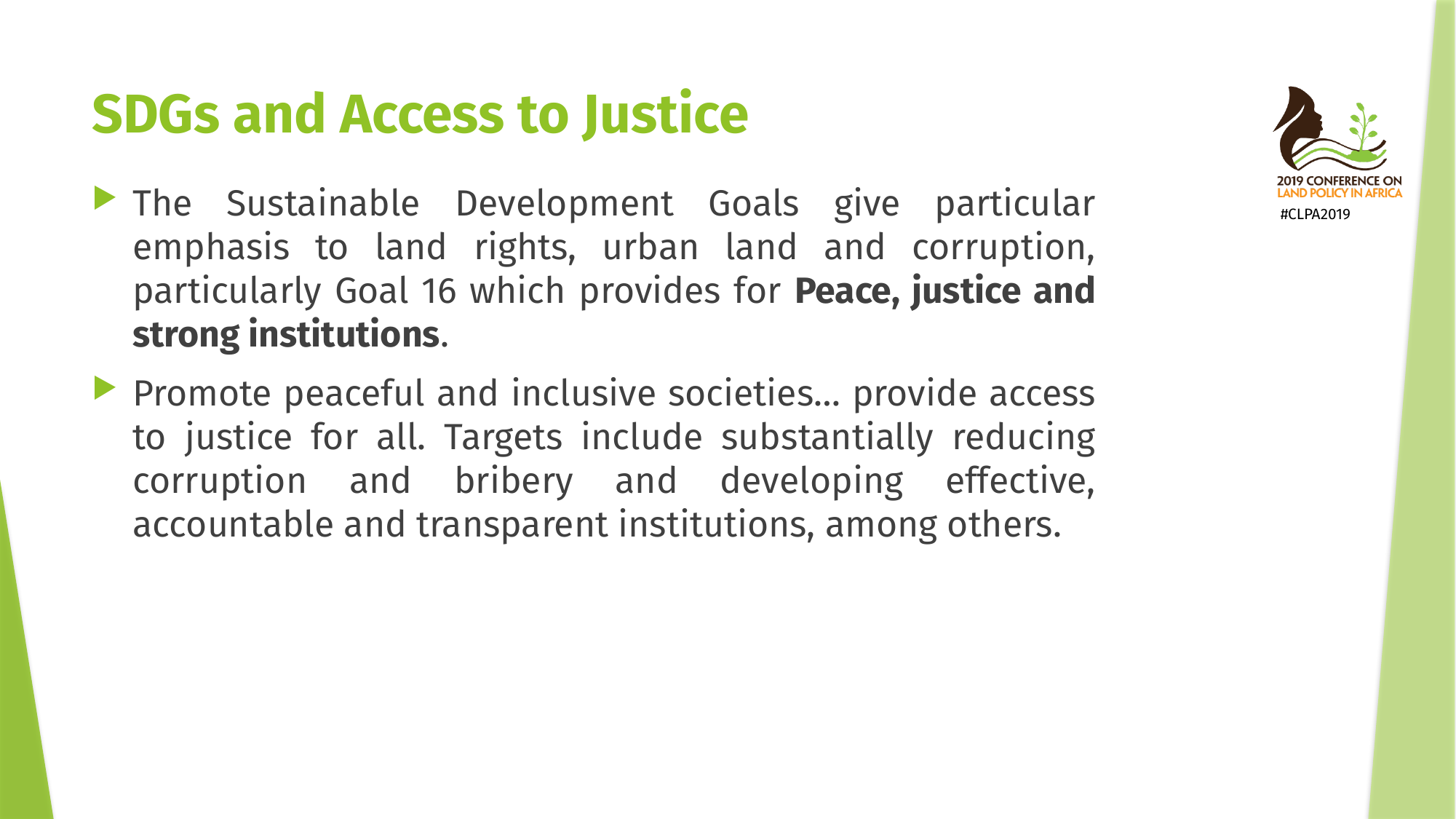

# SDGs and Access to Justice
The Sustainable Development Goals give particular emphasis to land rights, urban land and corruption, particularly Goal 16 which provides for Peace, justice and strong institutions.
Promote peaceful and inclusive societies… provide access to justice for all. Targets include substantially reducing corruption and bribery and developing effective, accountable and transparent institutions, among others.